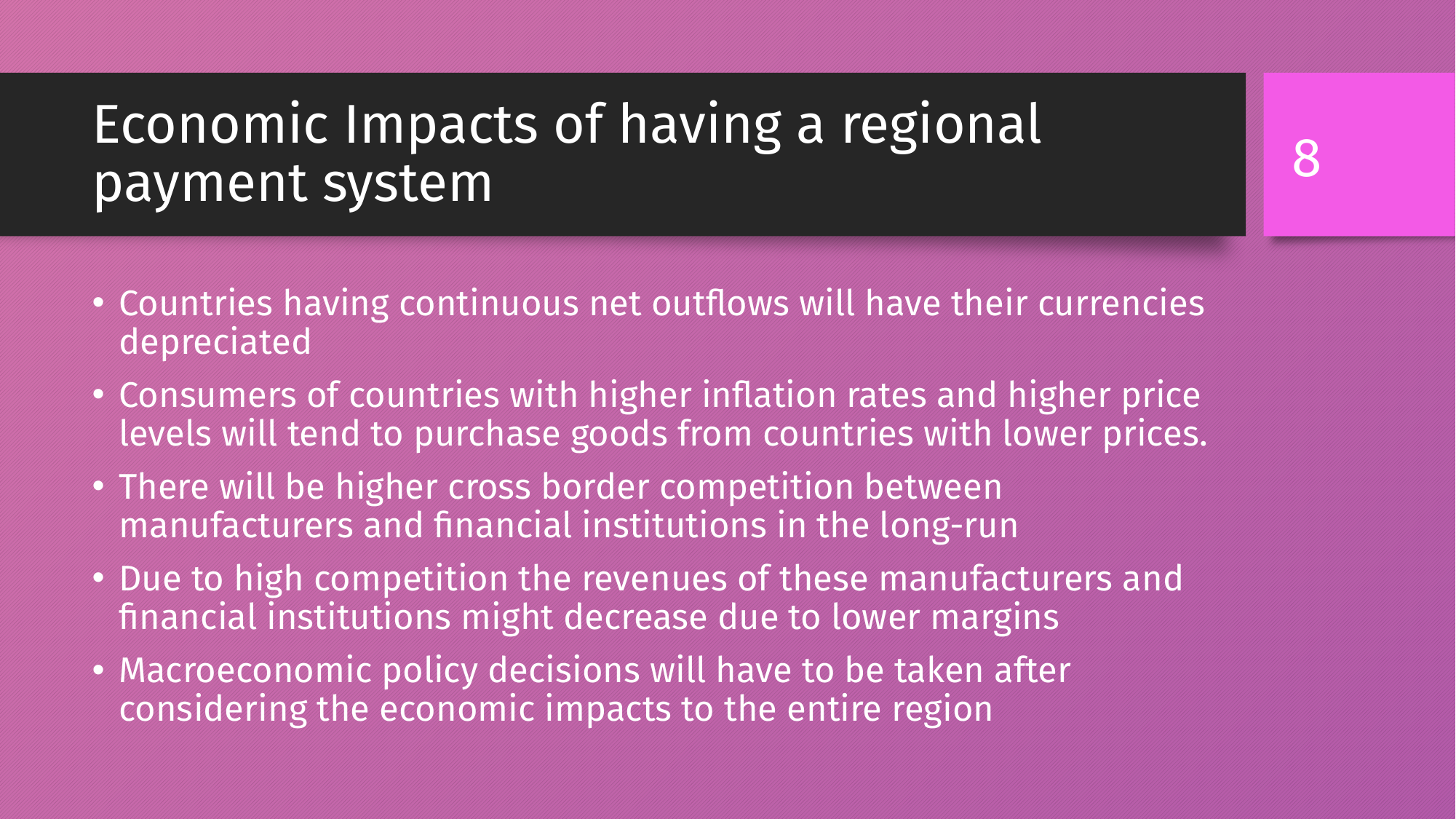

8
# Economic Impacts of having a regional payment system
Countries having continuous net outflows will have their currencies depreciated
Consumers of countries with higher inflation rates and higher price levels will tend to purchase goods from countries with lower prices.
There will be higher cross border competition between manufacturers and financial institutions in the long-run
Due to high competition the revenues of these manufacturers and financial institutions might decrease due to lower margins
Macroeconomic policy decisions will have to be taken after considering the economic impacts to the entire region